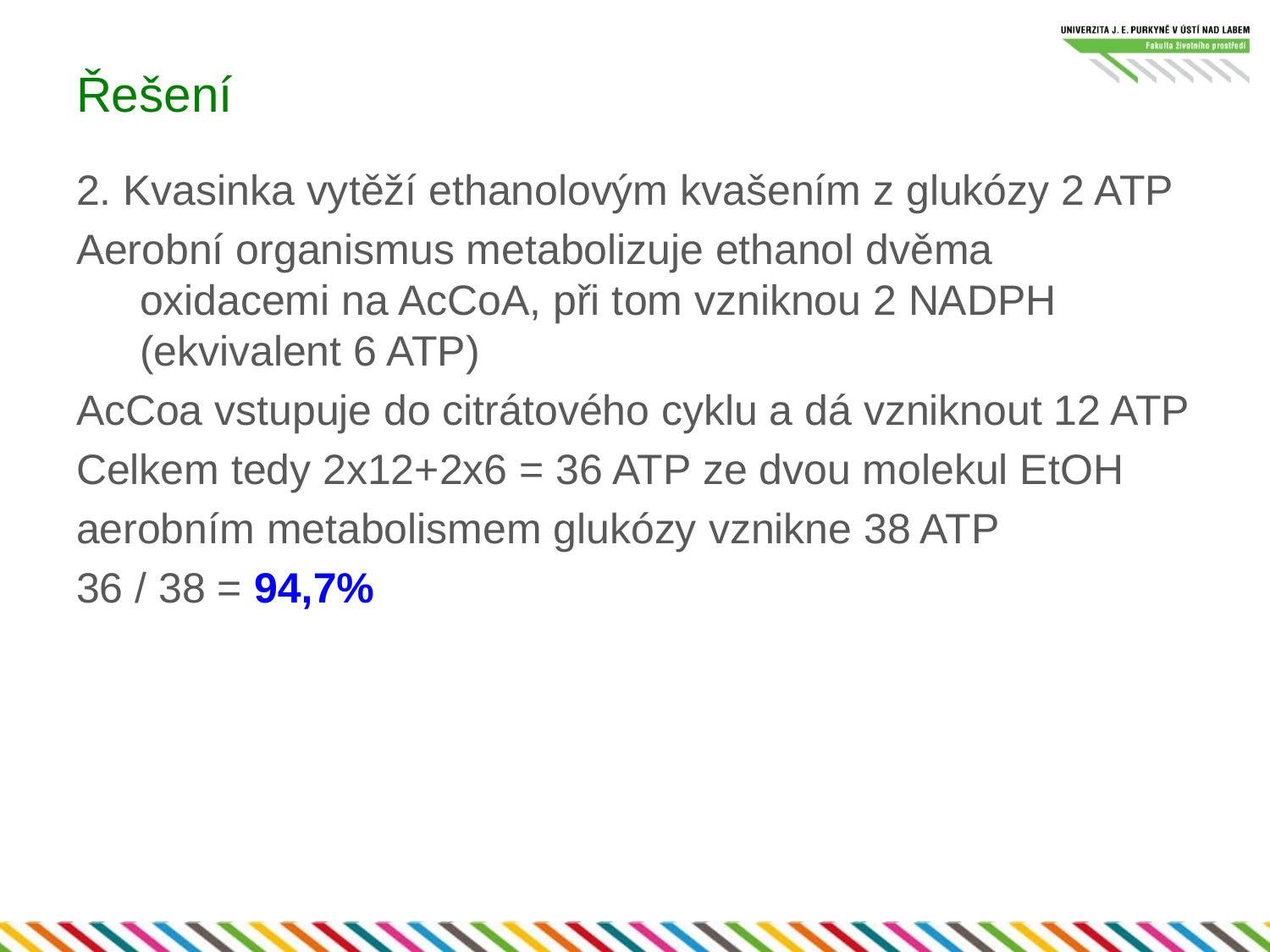

# Řešení
2. Kvasinka vytěží ethanolovým kvašením z glukózy 2 ATP
Aerobní organismus metabolizuje ethanol dvěma oxidacemi na AcCoA, při tom vzniknou 2 NADPH (ekvivalent 6 ATP)
AcCoa vstupuje do citrátového cyklu a dá vzniknout 12 ATP
Celkem tedy 2x12+2x6 = 36 ATP ze dvou molekul EtOH
aerobním metabolismem glukózy vznikne 38 ATP
36 / 38 = 94,7%